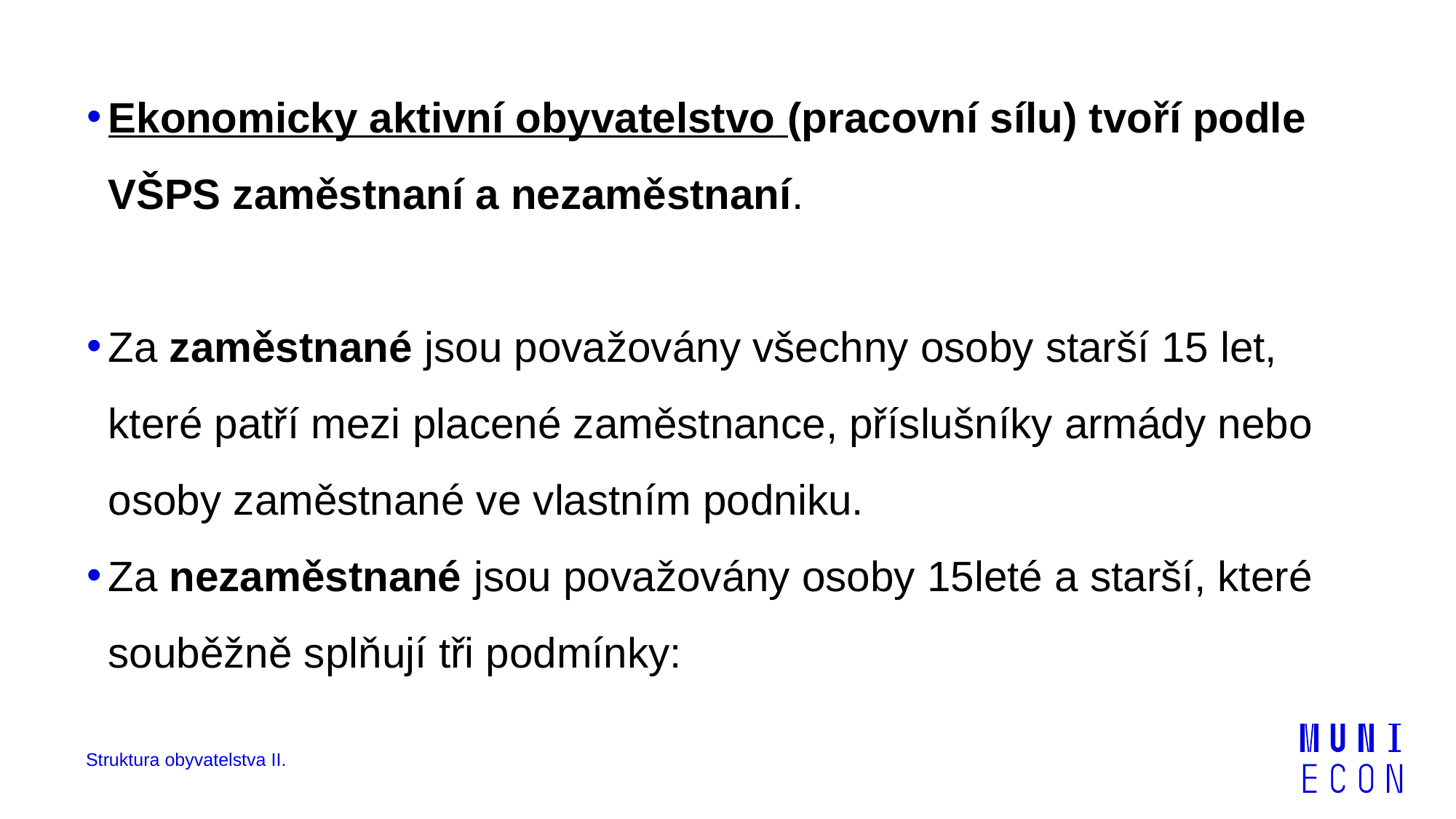

Ekonomicky aktivní obyvatelstvo (pracovní sílu) tvoří podle VŠPS zaměstnaní a nezaměstnaní.

Za zaměstnané jsou považovány všechny osoby starší 15 let, které patří mezi placené zaměstnance, příslušníky armády nebo osoby zaměstnané ve vlastním podniku.
Za nezaměstnané jsou považovány osoby 15leté a starší, které souběžně splňují tři podmínky:

Struktura obyvatelstva II.